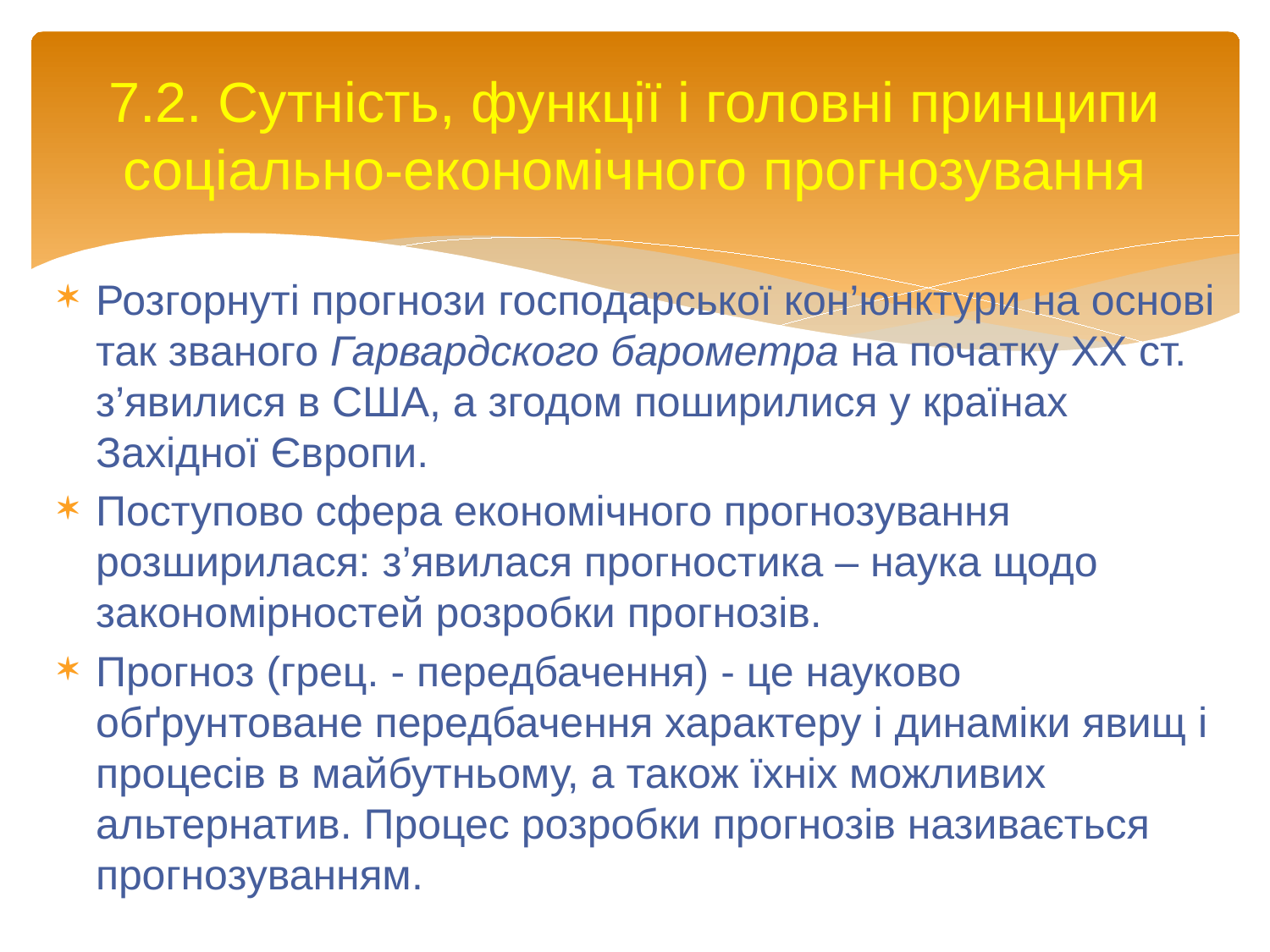

# 7.2. Сутність, функції і головні принципи соціально-економічного прогнозування
Розгорнуті прогнози господарської кон’юнктури на основі так званого Гарвардского барометра на початку ХХ ст. з’явилися в США, а згодом поширилися у країнах Західної Європи.
Поступово сфера економічного прогнозування розширилася: з’явилася прогностика – наука щодо закономірностей розробки прогнозів.
Прогноз (грец. - передбачення) - це науково обґрунтоване передбачення характеру і динаміки явищ і процесів в майбутньому, а також їхніх можливих альтернатив. Процес розробки прогнозів називається прогнозуванням.